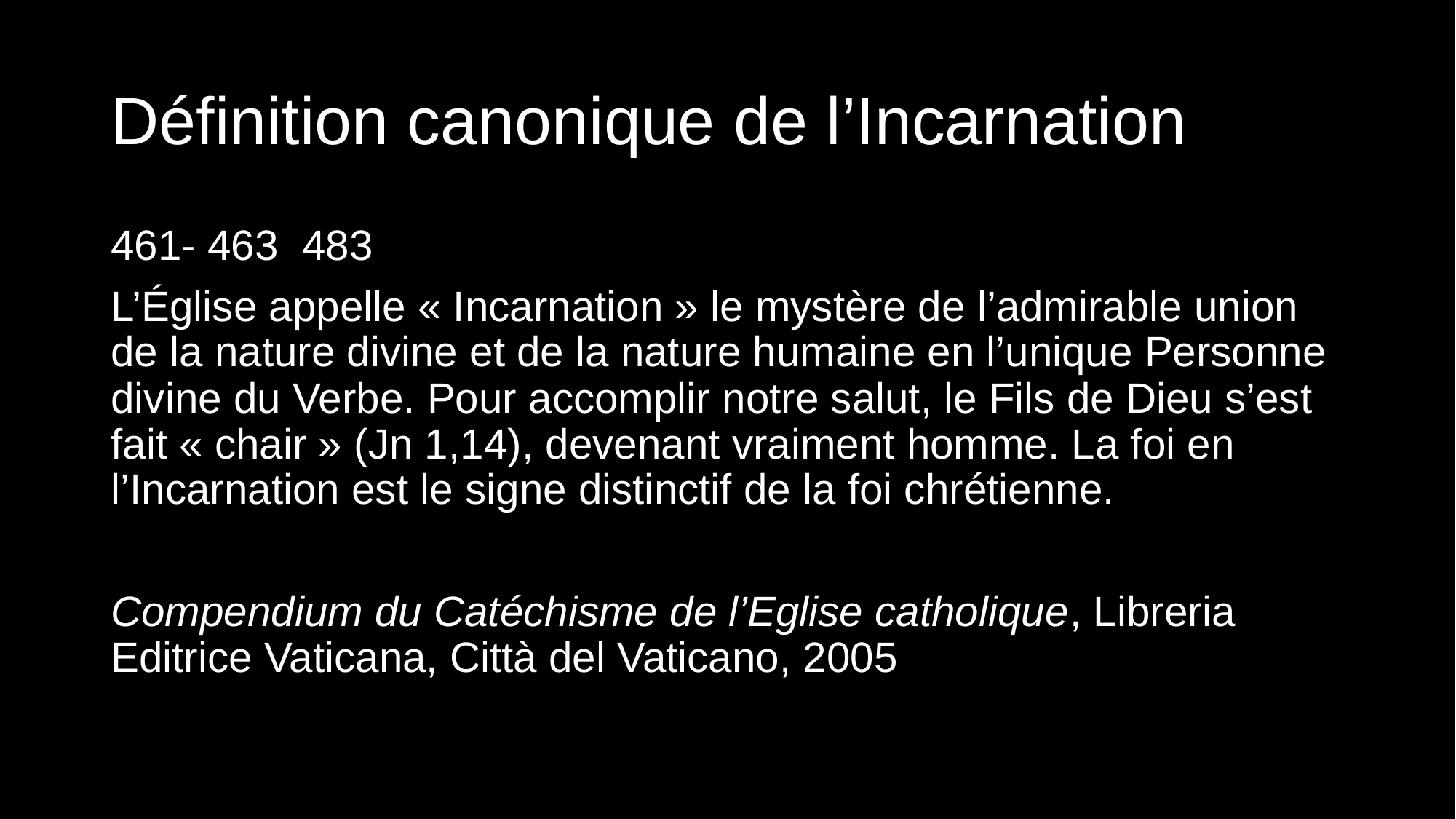

# Définition canonique de l’Incarnation
461- 463  483
L’Église appelle « Incarnation » le mystère de l’admirable union de la nature divine et de la nature humaine en l’unique Personne divine du Verbe. Pour accomplir notre salut, le Fils de Dieu s’est fait « chair » (Jn 1,14), devenant vraiment homme. La foi en l’Incarnation est le signe distinctif de la foi chrétienne.

Compendium du Catéchisme de l’Eglise catholique, Libreria Editrice Vaticana, Città del Vaticano, 2005